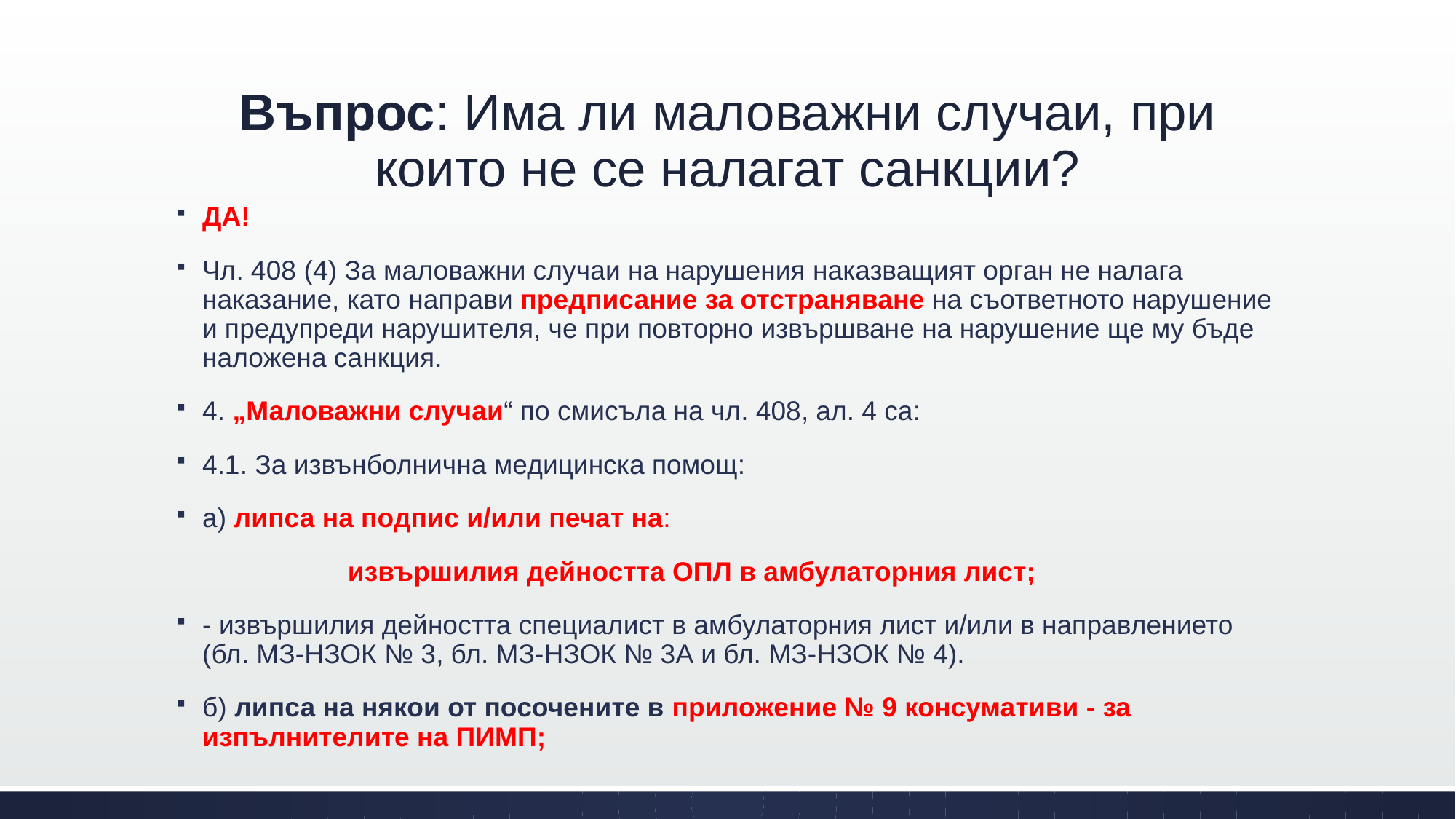

# Въпрос: Има ли маловажни случаи, при които не се налагат санкции?
ДА!
Чл. 408 (4) За маловажни случаи на нарушения наказващият орган не налага наказание, като направи предписание за отстраняване на съответното нарушение и предупреди нарушителя, че при повторно извършване на нарушение ще му бъде наложена санкция.
4. „Маловажни случаи“ по смисъла на чл. 408, ал. 4 са:
4.1. За извънболнична медицинска помощ:
а) липса на подпис и/или печат на:
                       извършилия дейността ОПЛ в амбулаторния лист;
- извършилия дейността специалист в амбулаторния лист и/или в направлението (бл. МЗ-НЗОК № 3, бл. МЗ-НЗОК № 3А и бл. МЗ-НЗОК № 4).
б) липса на някои от посочените в приложение № 9 консумативи - за изпълнителите на ПИМП;